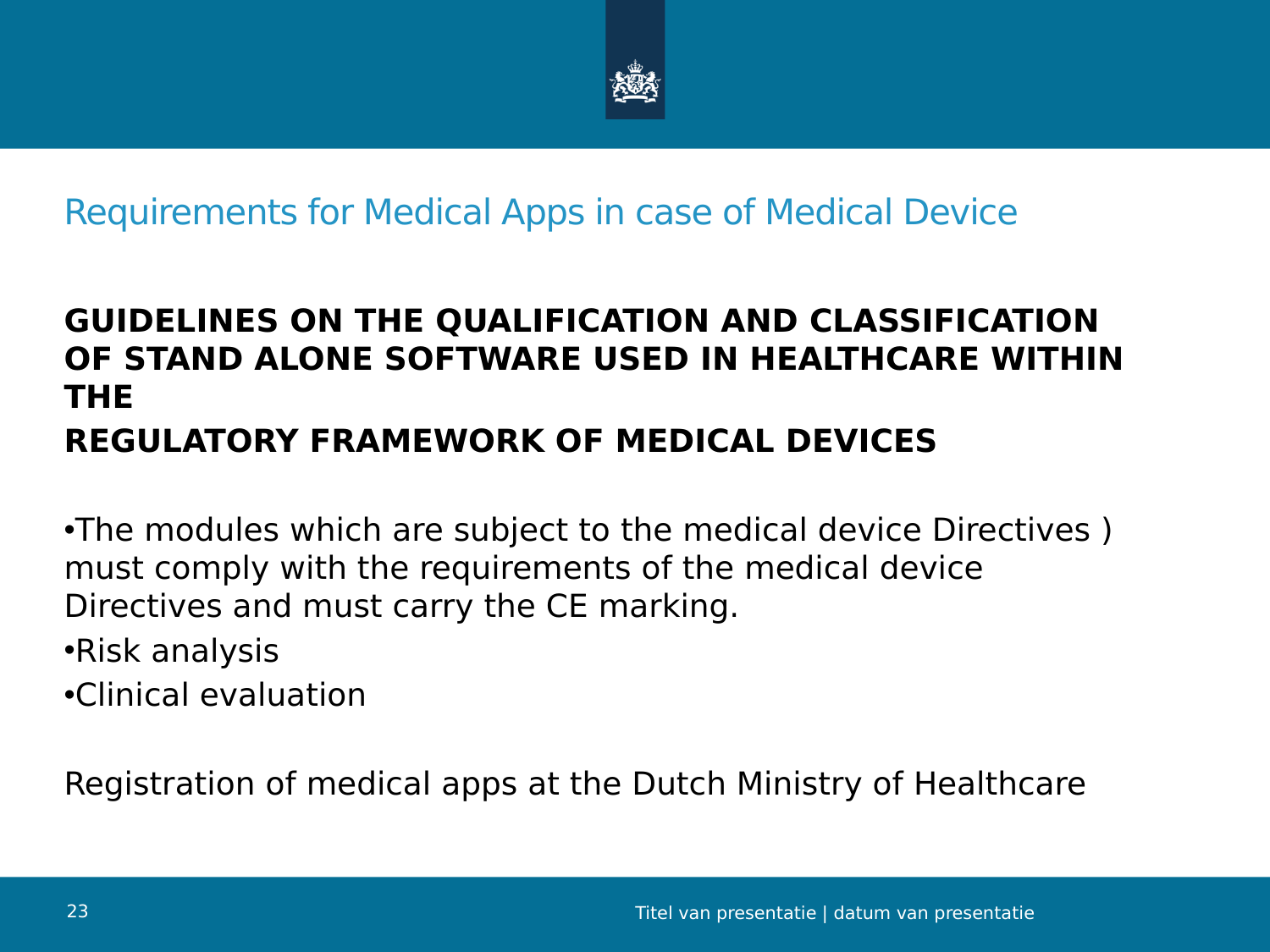

# Requirements for Medical Apps in case of Medical Device

GUIDELINES ON THE QUALIFICATION AND CLASSIFICATION OF STAND ALONE SOFTWARE USED IN HEALTHCARE WITHIN THE
REGULATORY FRAMEWORK OF MEDICAL DEVICES

The modules which are subject to the medical device Directives ) must comply with the requirements of the medical device Directives and must carry the CE marking.
Risk analysis
Clinical evaluation

Registration of medical apps at the Dutch Ministry of Healthcare

23
Titel van presentatie | datum van presentatie